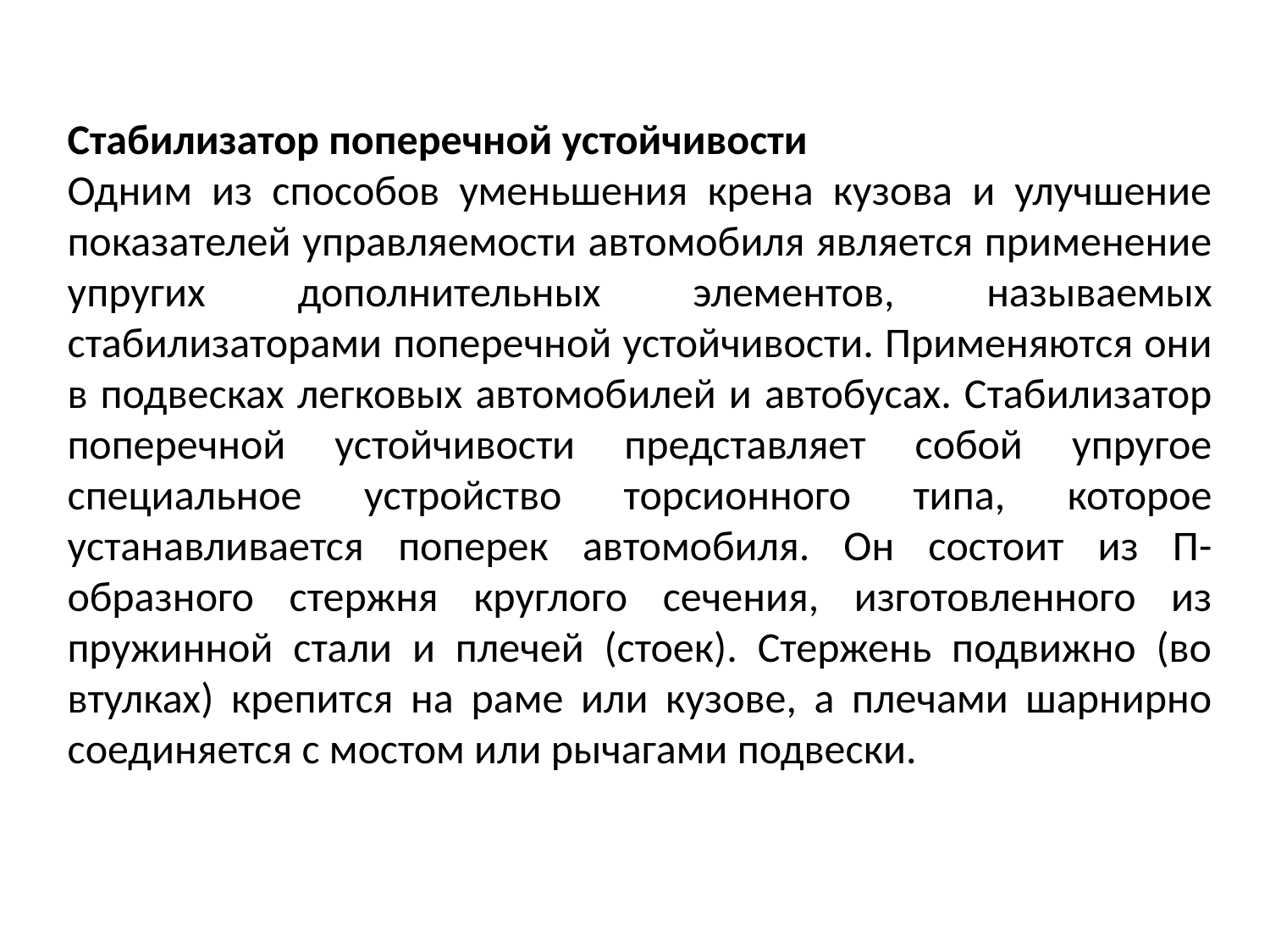

Стабилизатор поперечной устойчивости
Одним из способов уменьшения крена кузова и улучшение показателей управляемости автомобиля является применение упругих дополнительных элементов, называемых стабилизаторами поперечной устойчивости. Применяются они в подвесках легковых автомобилей и автобусах. Стабилизатор поперечной устойчивости представляет собой упругое специальное устройство торсионного типа, которое устанавливается поперек автомобиля. Он состоит из П-образного стержня круглого сечения, изготовленного из пружинной стали и плечей (стоек). Стержень подвижно (во втулках) крепится на раме или кузове, а плечами шарнирно соединяется с мостом или рычагами подвески.